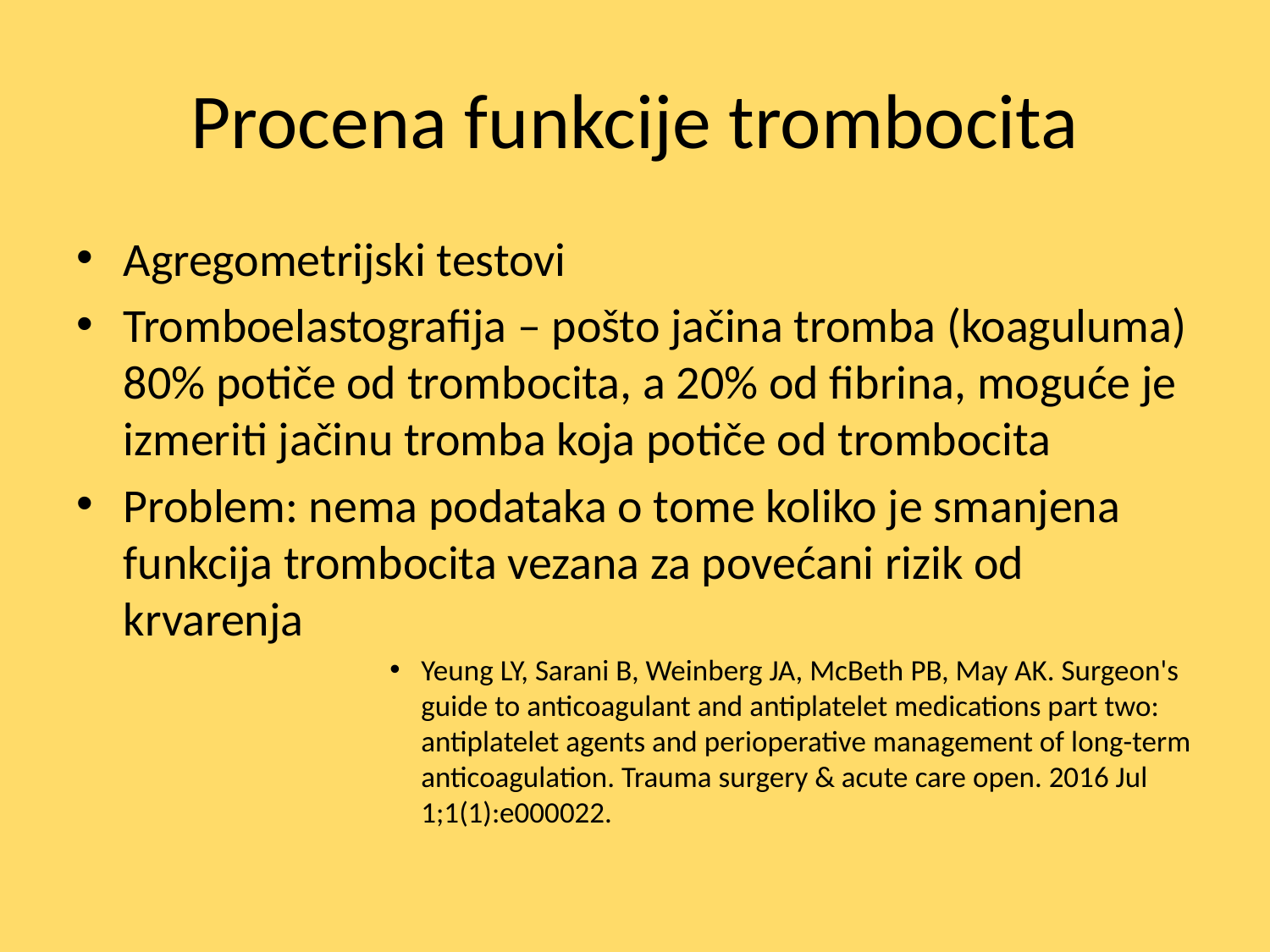

# Procena funkcije trombocita
Agregometrijski testovi
Tromboelastografija – pošto jačina tromba (koaguluma) 80% potiče od trombocita, a 20% od fibrina, moguće je izmeriti jačinu tromba koja potiče od trombocita
Problem: nema podataka o tome koliko je smanjena funkcija trombocita vezana za povećani rizik od krvarenja
Yeung LY, Sarani B, Weinberg JA, McBeth PB, May AK. Surgeon's guide to anticoagulant and antiplatelet medications part two: antiplatelet agents and perioperative management of long-term anticoagulation. Trauma surgery & acute care open. 2016 Jul 1;1(1):e000022.